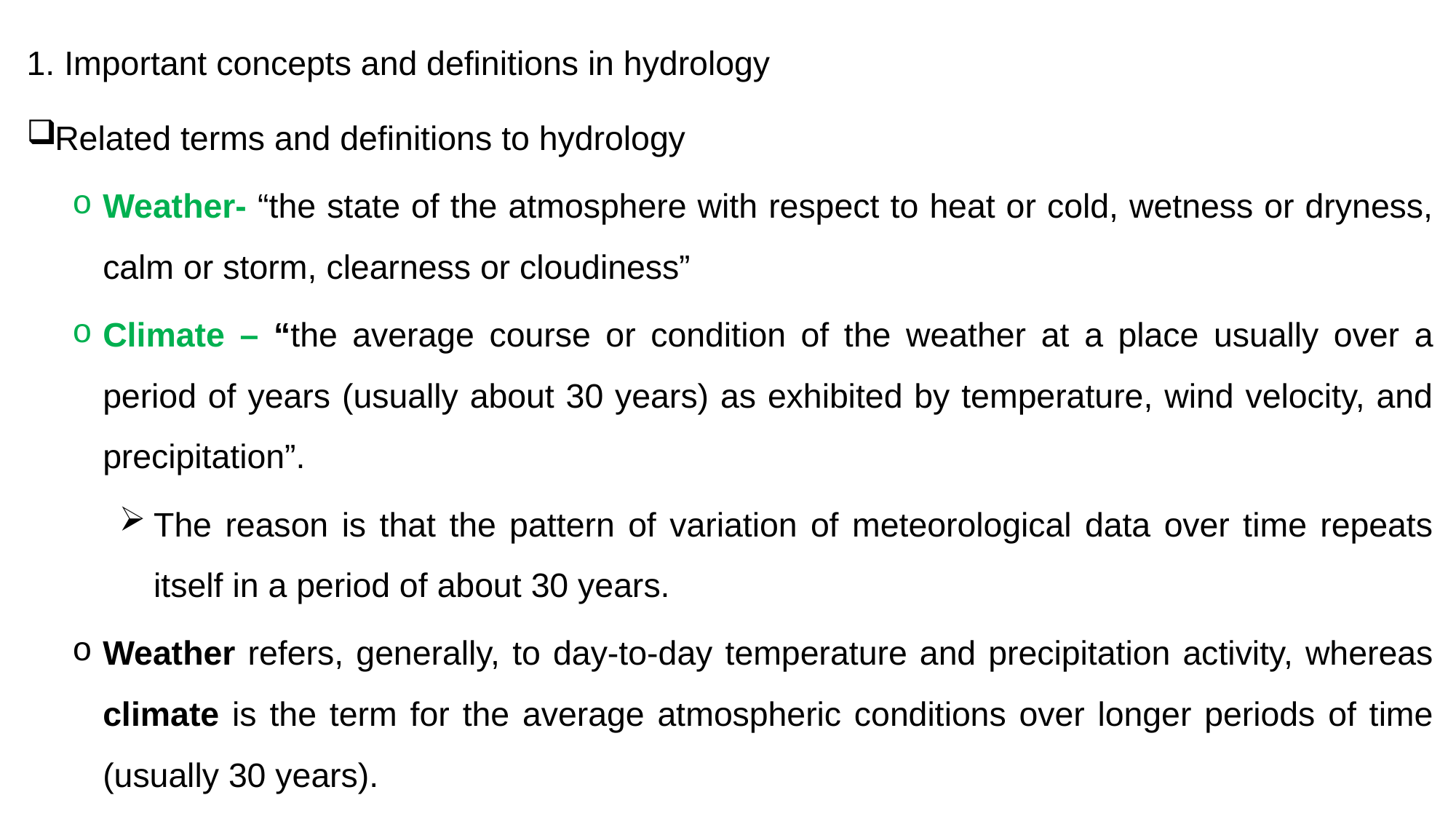

1. Important concepts and definitions in hydrology
Related terms and definitions to hydrology
Weather- “the state of the atmosphere with respect to heat or cold, wetness or dryness, calm or storm, clearness or cloudiness”
Climate – “the average course or condition of the weather at a place usually over a period of years (usually about 30 years) as exhibited by temperature, wind velocity, and precipitation”.
The reason is that the pattern of variation of meteorological data over time repeats itself in a period of about 30 years.
Weather refers, generally, to day-to-day temperature and precipitation activity, whereas climate is the term for the average atmospheric conditions over longer periods of time (usually 30 years).